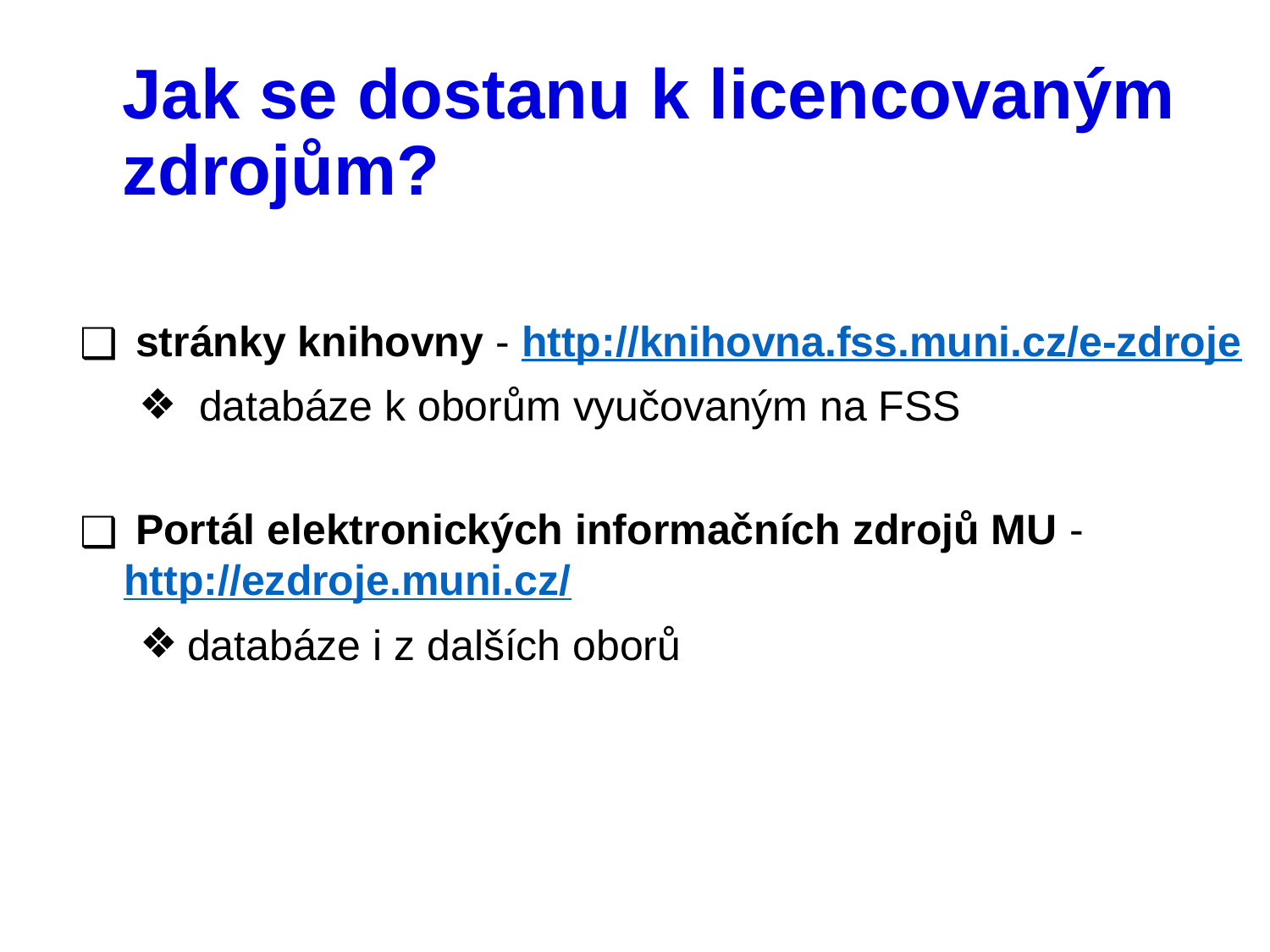

# Jak se dostanu k licencovaným zdrojům?
 stránky knihovny - http://knihovna.fss.muni.cz/e-zdroje
 databáze k oborům vyučovaným na FSS

 Portál elektronických informačních zdrojů MU - http://ezdroje.muni.cz/
databáze i z dalších oborů